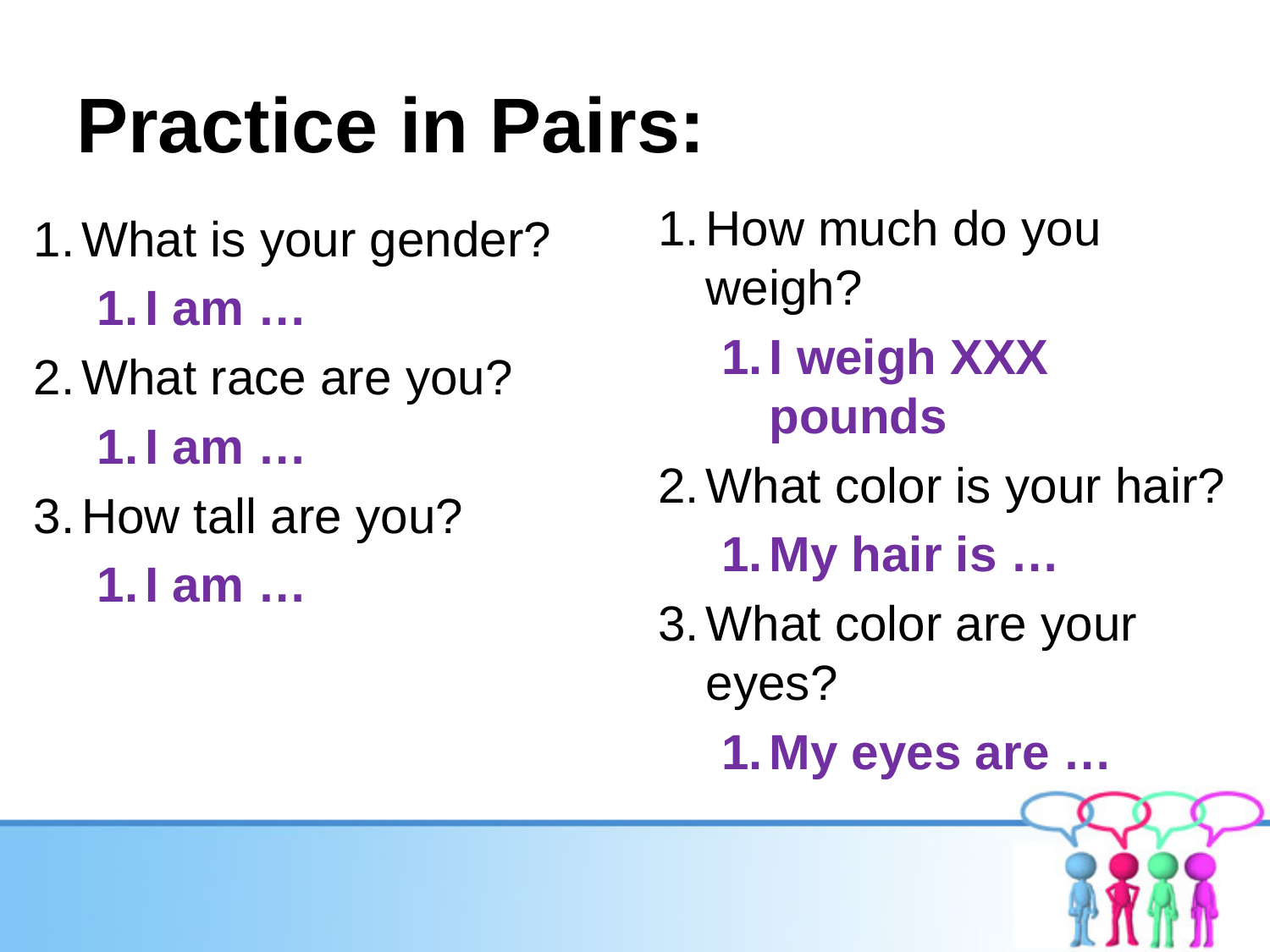

# Practice in Pairs:
How much do you weigh?
I weigh XXX pounds
What color is your hair?
My hair is …
What color are your eyes?
My eyes are …
What is your gender?
I am …
What race are you?
I am …
How tall are you?
I am …